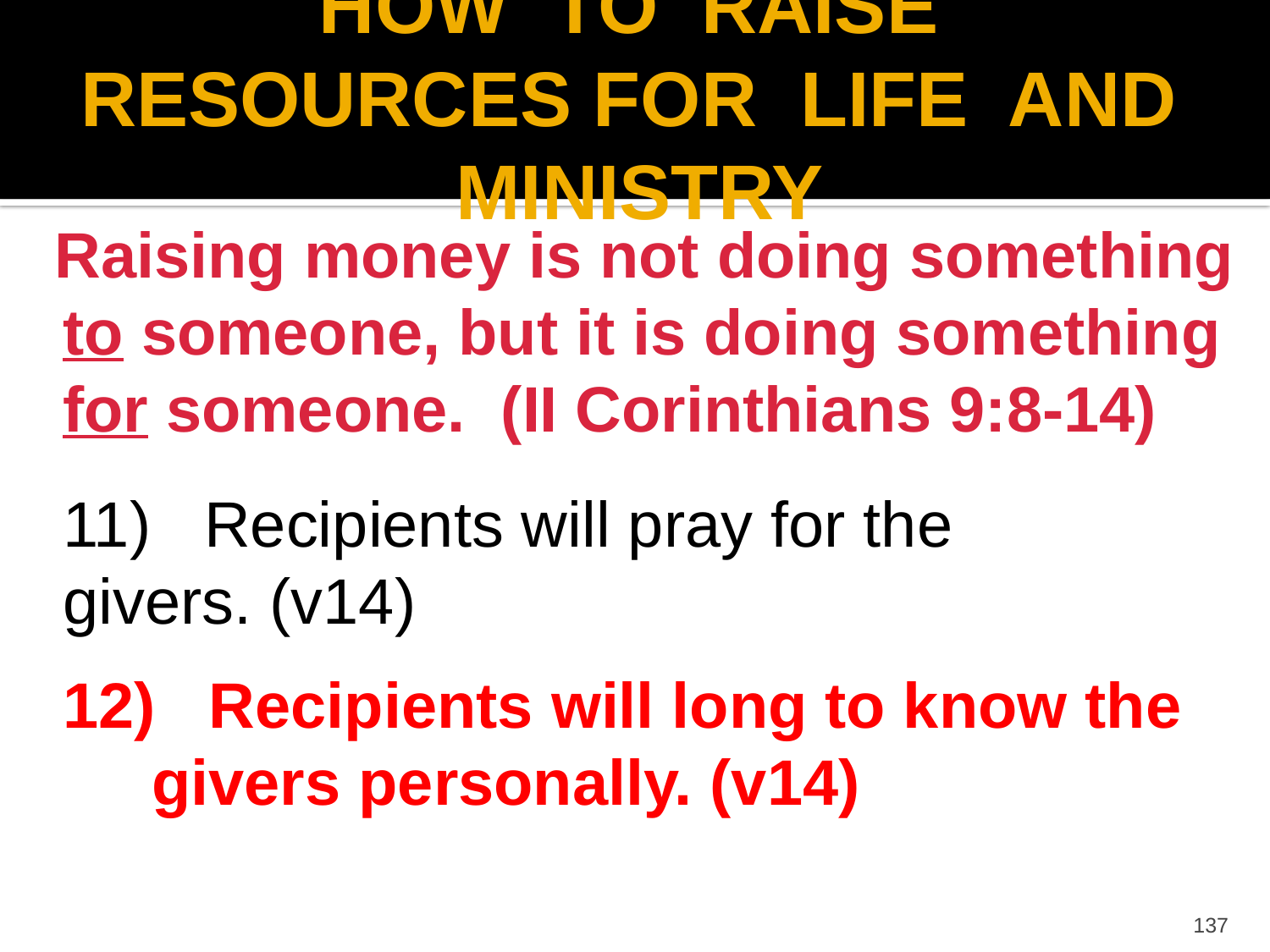

# HOW  TO  RAISE  RESOURCES FOR  LIFE  AND  MINISTRY
 Raising money is not doing something
	to someone, but it is doing something
	for someone.  (II Corinthians 9:8-14)

 	11)   Recipients will pray for the 		     	     givers. (v14)

	12)   Recipients will long to know the
		     givers personally. (v14)
137